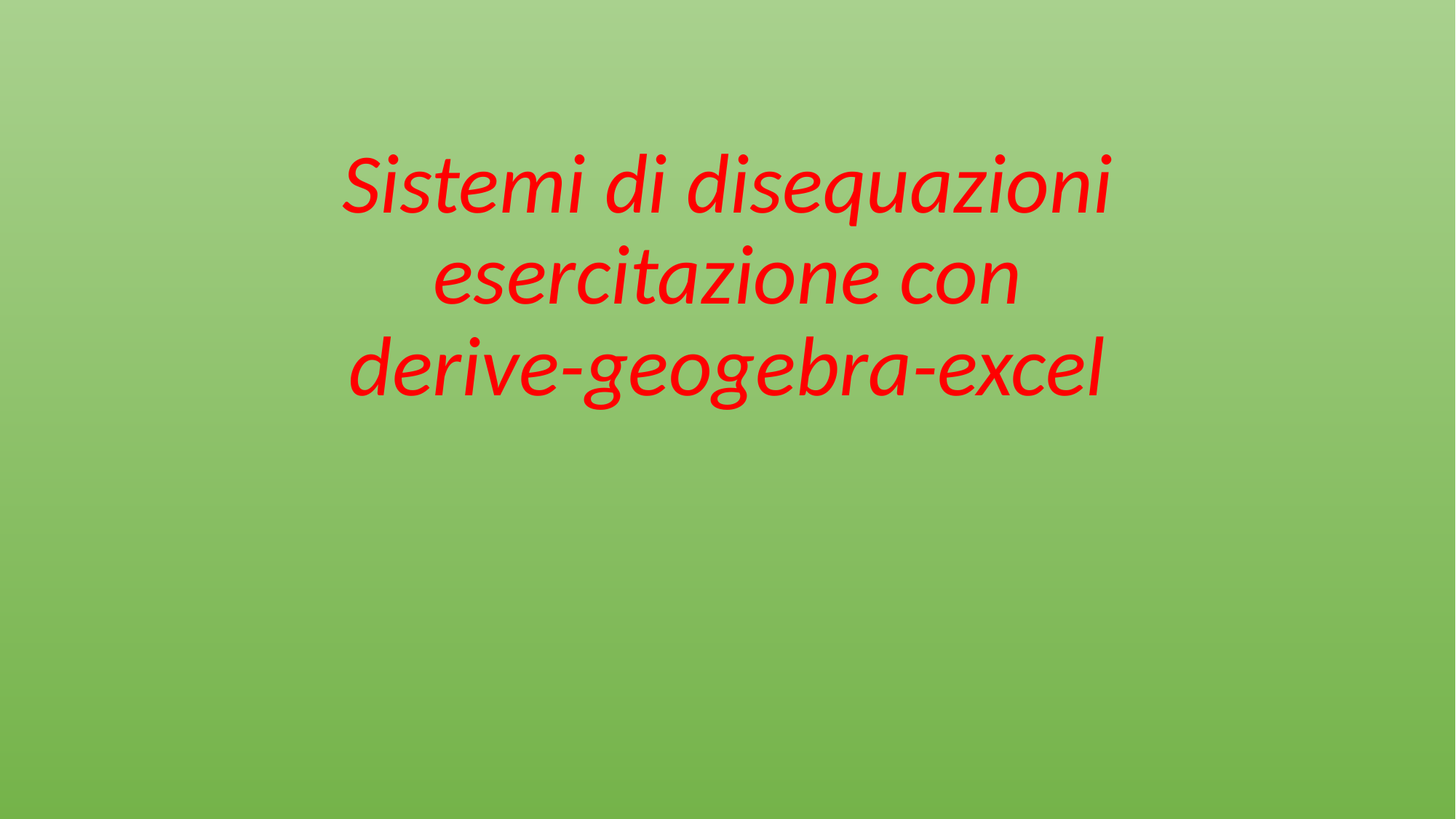

# Sistemi di disequazioni esercitazione con derive-geogebra-excel